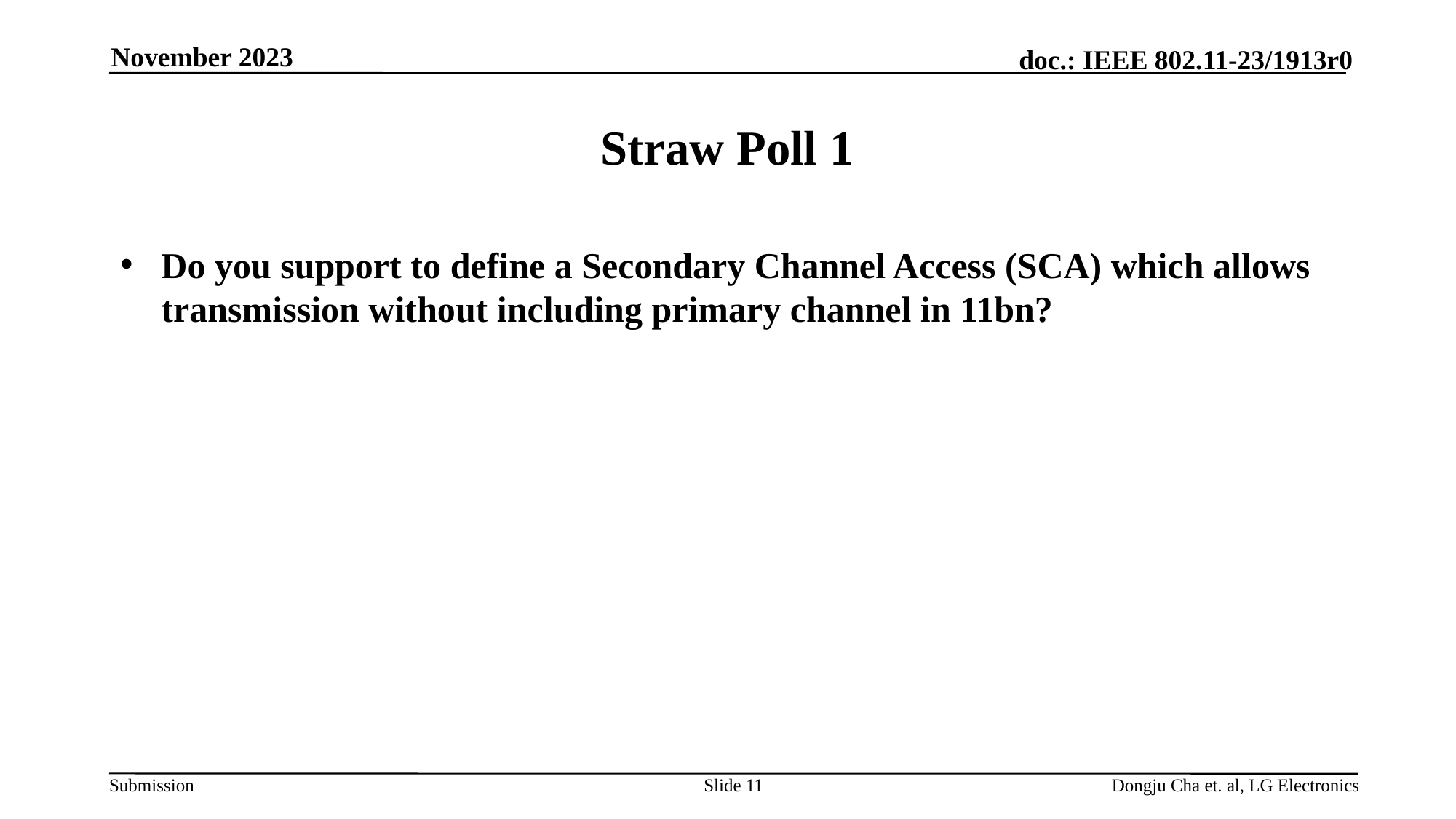

November 2023
# Straw Poll 1
Do you support to define a Secondary Channel Access (SCA) which allows transmission without including primary channel in 11bn?
Slide 11
Dongju Cha et. al, LG Electronics